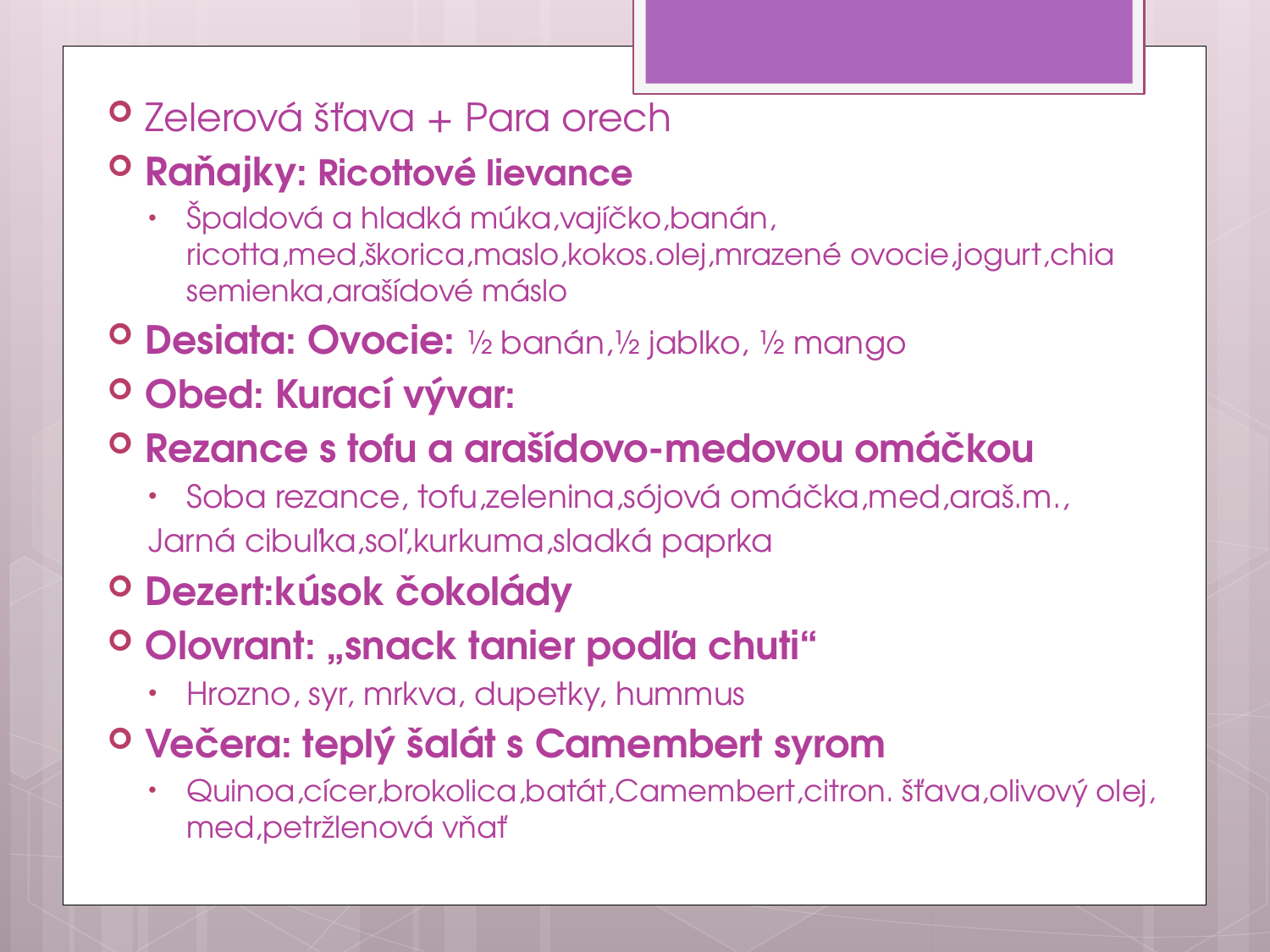

Zelerová šťava + Para orech
Raňajky: Ricottové lievance
Špaldová a hladká múka,vajíčko,banán, ricotta,med,škorica,maslo,kokos.olej,mrazené ovocie,jogurt,chia semienka,arašídové máslo
Desiata: Ovocie: ½ banán,½ jablko, ½ mango
Obed: Kurací vývar:
Rezance s tofu a arašídovo-medovou omáčkou
Soba rezance, tofu,zelenina,sójová omáčka,med,araš.m.,
Jarná cibuľka,soľ,kurkuma,sladká paprka
Dezert:kúsok čokolády
Olovrant: „snack tanier podľa chuti“
Hrozno, syr, mrkva, dupetky, hummus
Večera: teplý šalát s Camembert syrom
Quinoa,cícer,brokolica,batát,Camembert,citron. šťava,olivový olej, med,petržlenová vňať